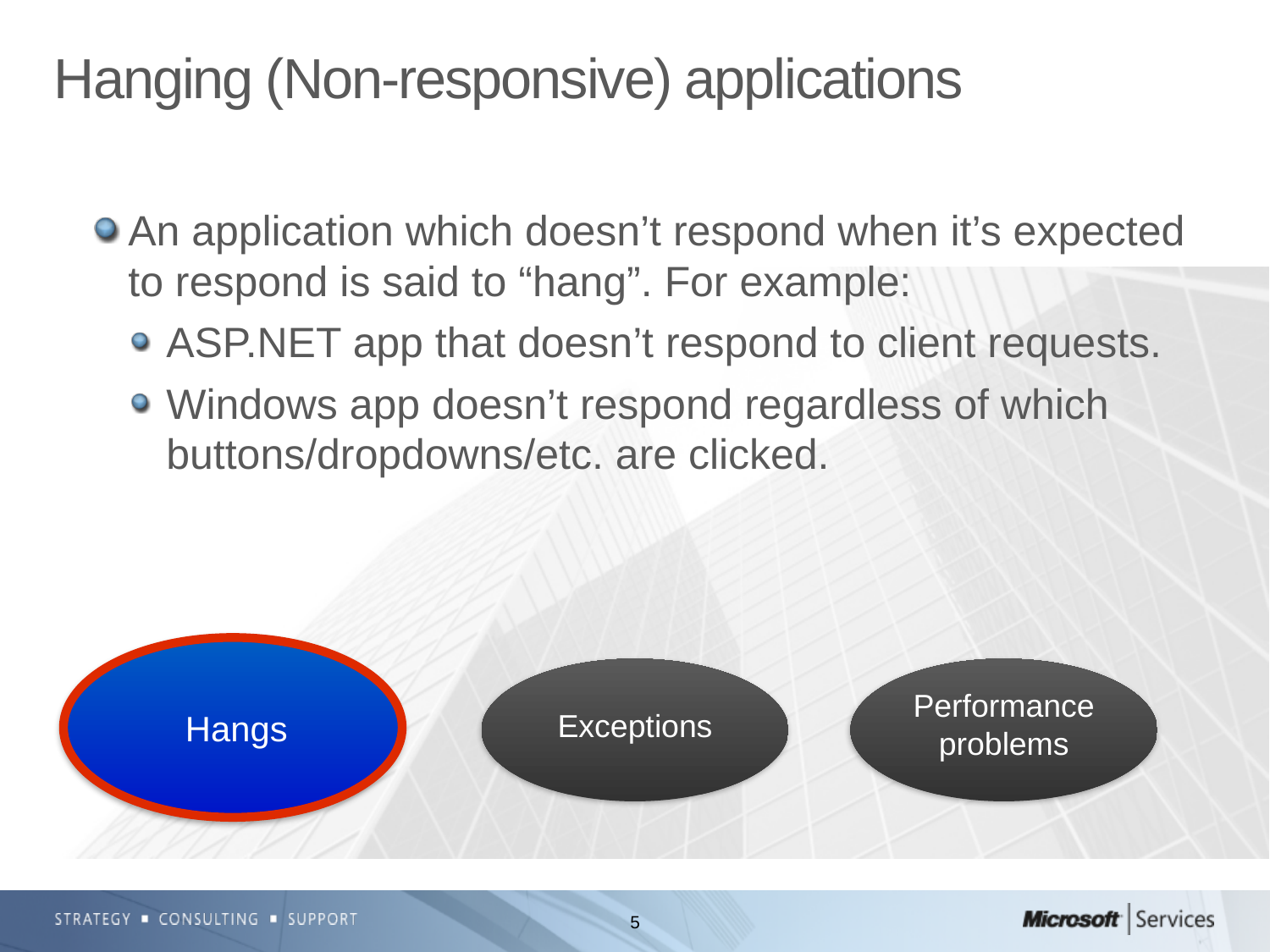

# Hanging (Non-responsive) applications
An application which doesn’t respond when it’s expected to respond is said to “hang”. For example:
ASP.NET app that doesn’t respond to client requests.
Windows app doesn’t respond regardless of which buttons/dropdowns/etc. are clicked.

Performance problems
Hangs
Exceptions